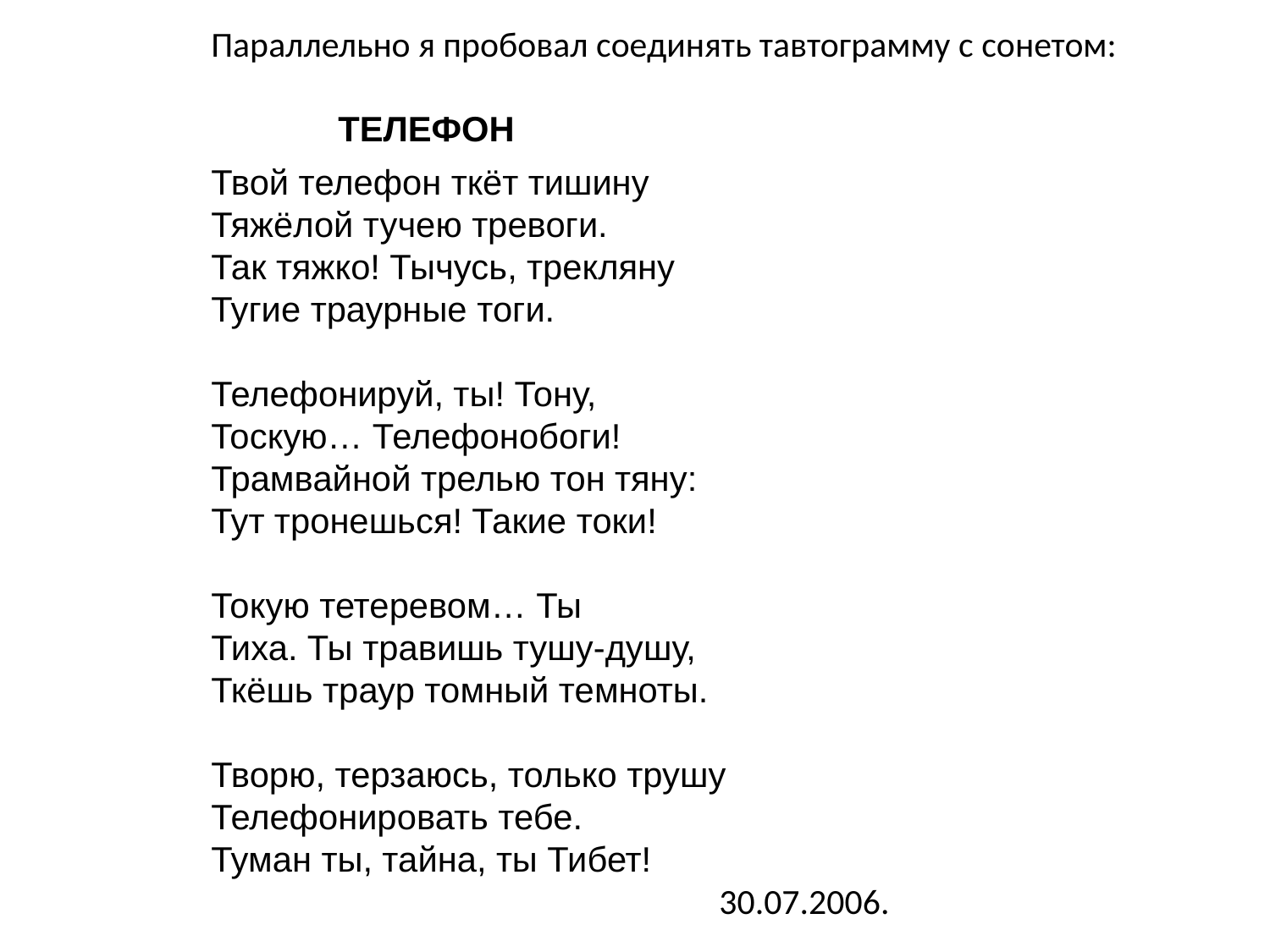

Параллельно я пробовал соединять тавтограмму с сонетом:

	ТЕЛЕФОН
Твой телефон ткёт тишину
Тяжёлой тучею тревоги.
Так тяжко! Тычусь, трекляну
Тугие траурные тоги.

Телефонируй, ты! Тону,
Тоскую… Телефонобоги!
Трамвайной трелью тон тяну:
Тут тронешься! Такие токи!

Токую тетеревом… Ты
Тиха. Ты травишь тушу-душу,
Ткёшь траур томный темноты.

Творю, терзаюсь, только трушу
Телефонировать тебе.
Туман ты, тайна, ты Тибет!
				30.07.2006.